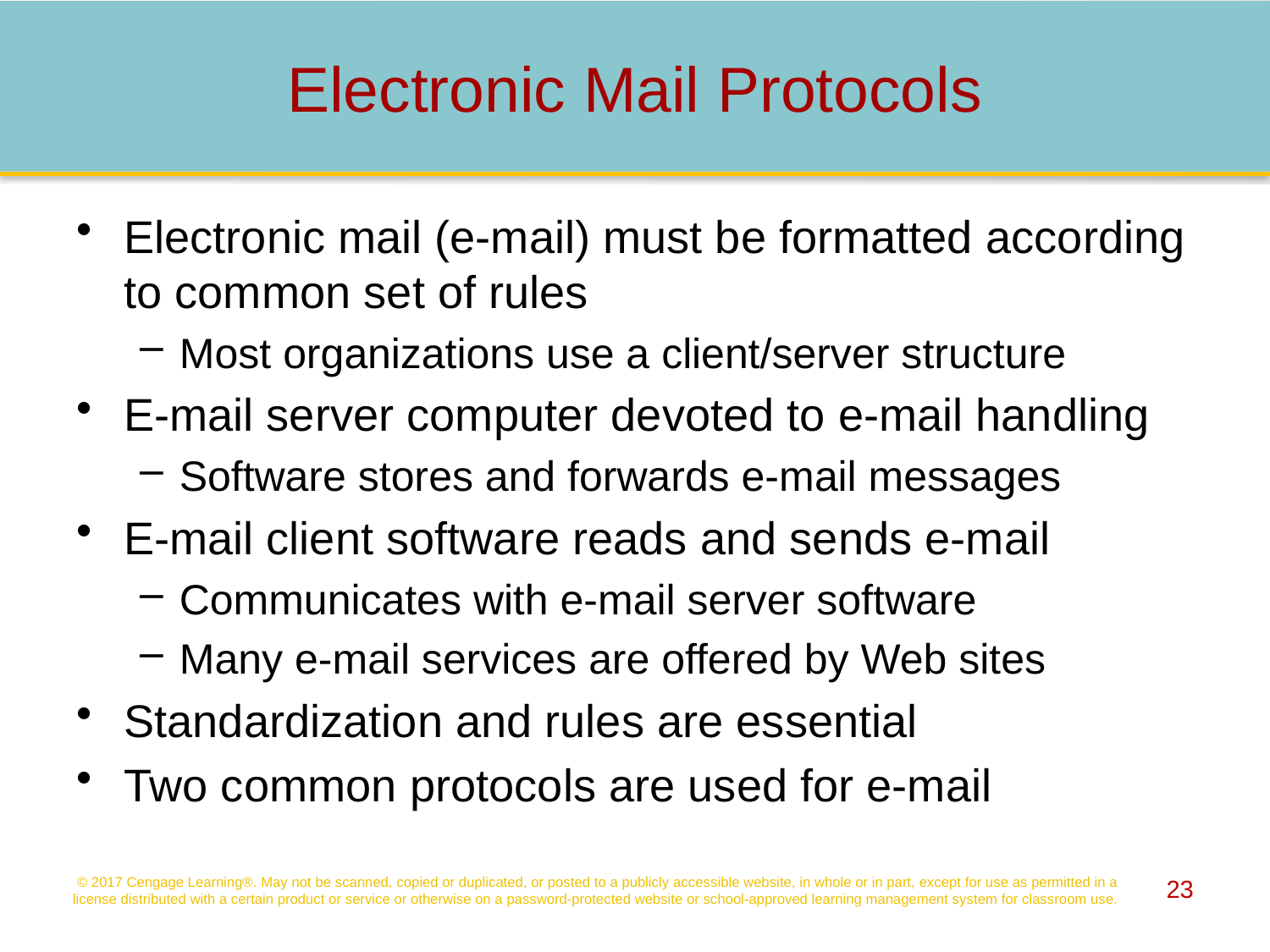

# Electronic Mail Protocols
Electronic mail (e-mail) must be formatted according to common set of rules
Most organizations use a client/server structure
E-mail server computer devoted to e-mail handling
Software stores and forwards e-mail messages
E-mail client software reads and sends e-mail
Communicates with e-mail server software
Many e-mail services are offered by Web sites
Standardization and rules are essential
Two common protocols are used for e-mail
© 2017 Cengage Learning®. May not be scanned, copied or duplicated, or posted to a publicly accessible website, in whole or in part, except for use as permitted in a license distributed with a certain product or service or otherwise on a password-protected website or school-approved learning management system for classroom use.
23